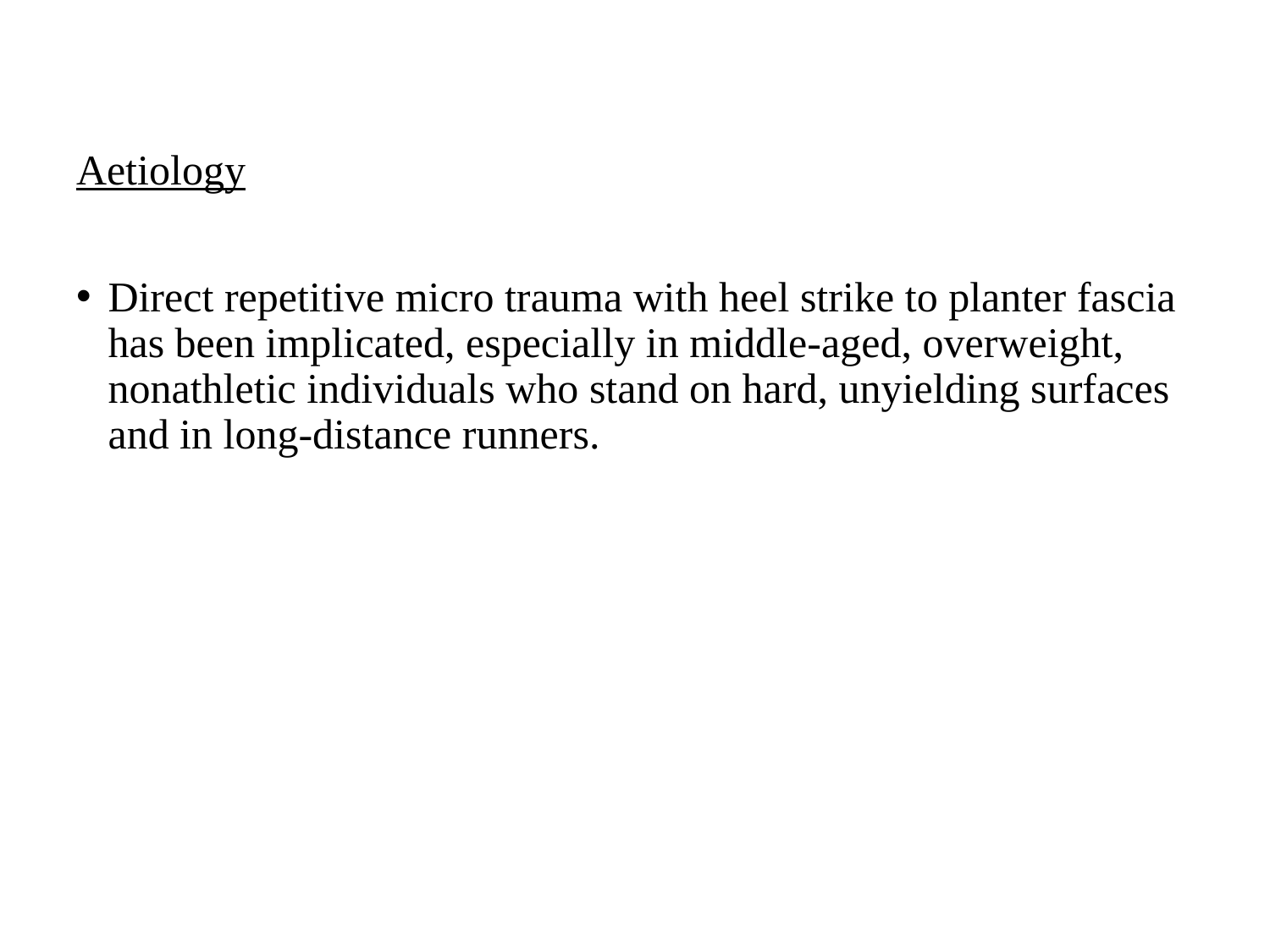

Aetiology

Direct repetitive micro trauma with heel strike to planter fascia has been implicated, especially in middle-aged, overweight, nonathletic individuals who stand on hard, unyielding surfaces and in long-distance runners.